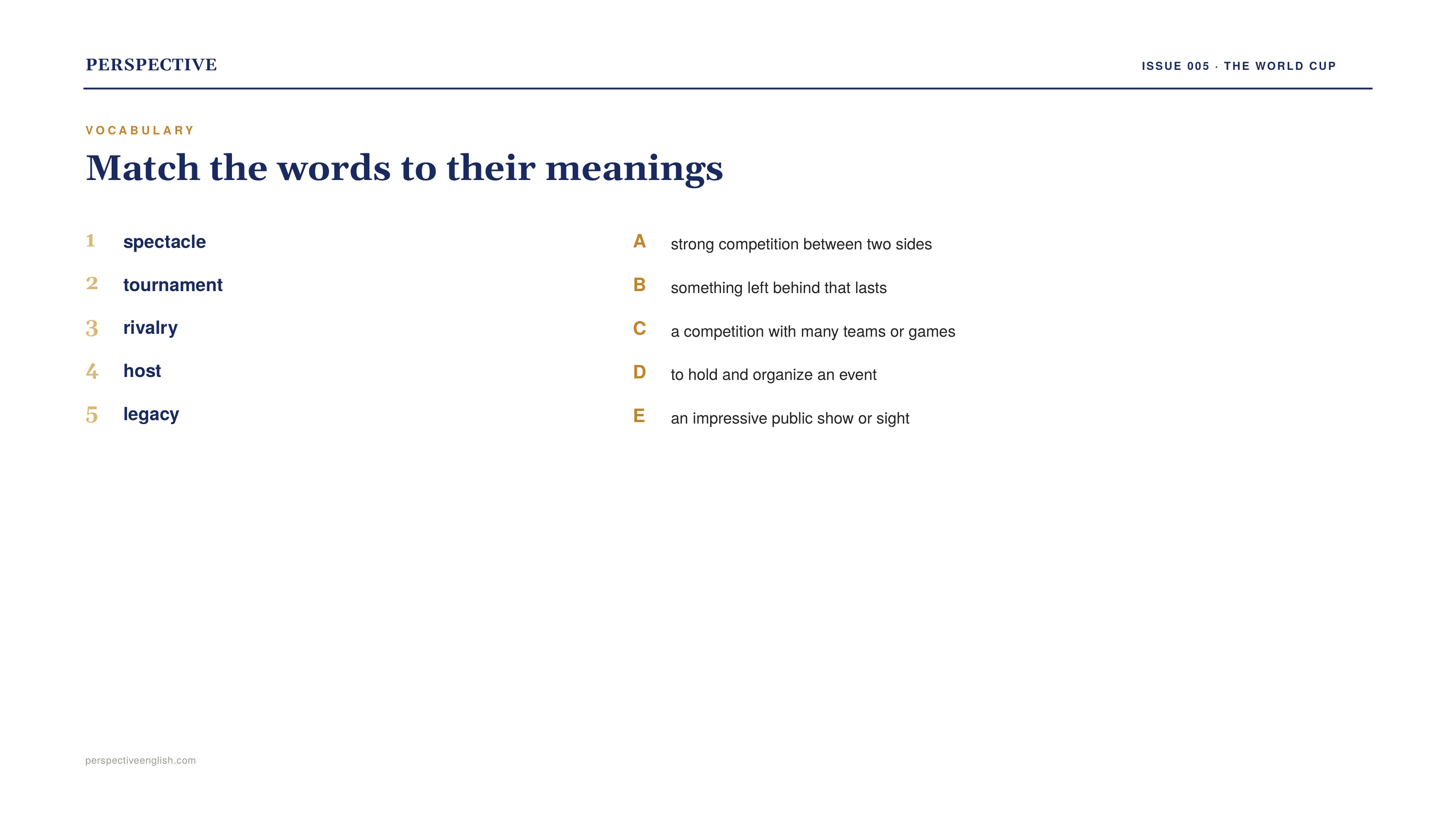

PERSPECTIVE
ISSUE 005 · THE WORLD CUP

VOCABULARY
Match the words to their meanings
1
A
spectacle
strong competition between two sides
2
B
tournament
something left behind that lasts
3
rivalry
C
a competition with many teams or games
4
host
D
to hold and organize an event
5
legacy
E
an impressive public show or sight
perspectiveenglish.com